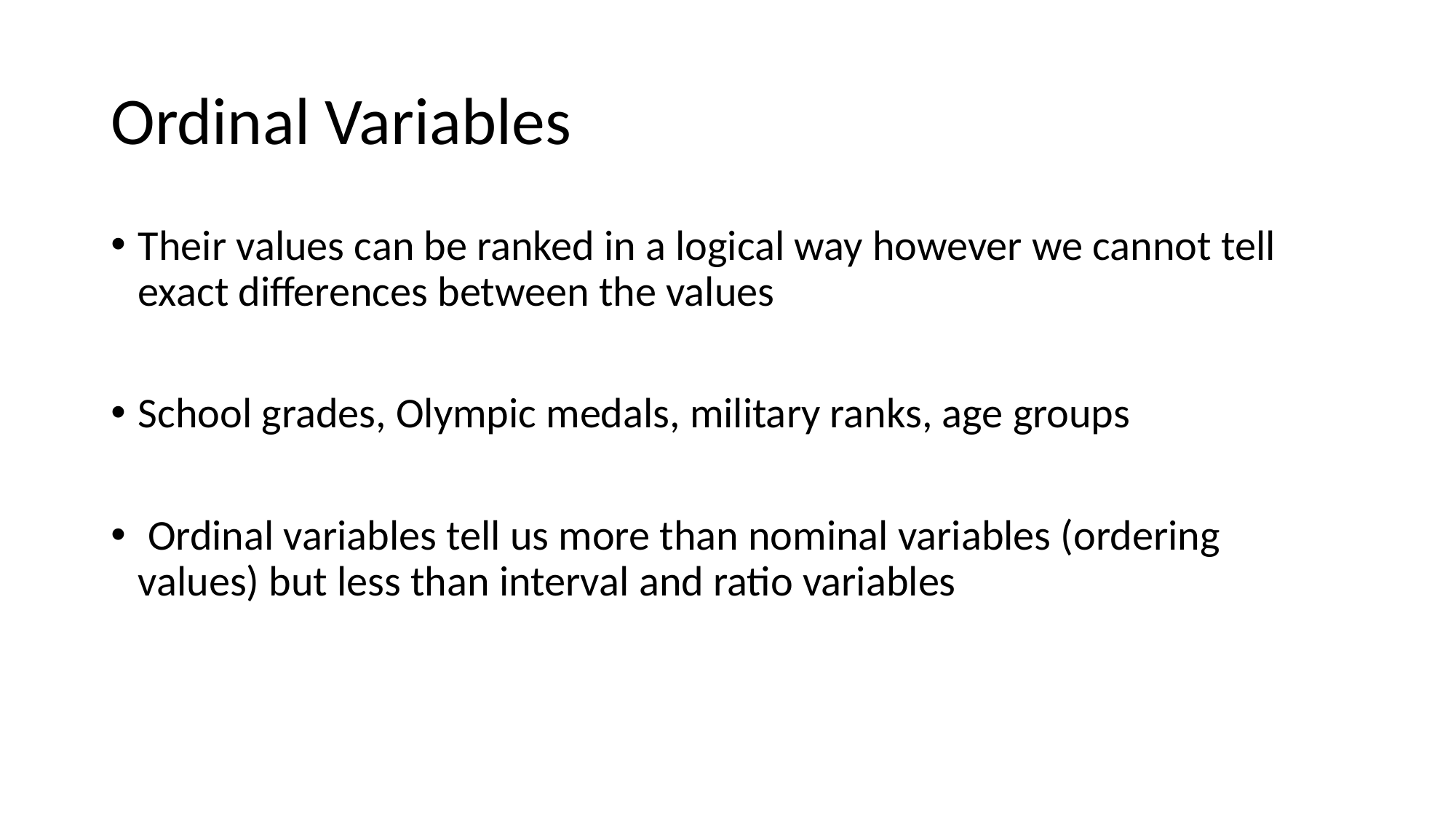

# Ordinal Variables
Their values can be ranked in a logical way however we cannot tell exact differences between the values

School grades, Olympic medals, military ranks, age groups

 Ordinal variables tell us more than nominal variables (ordering values) but less than interval and ratio variables